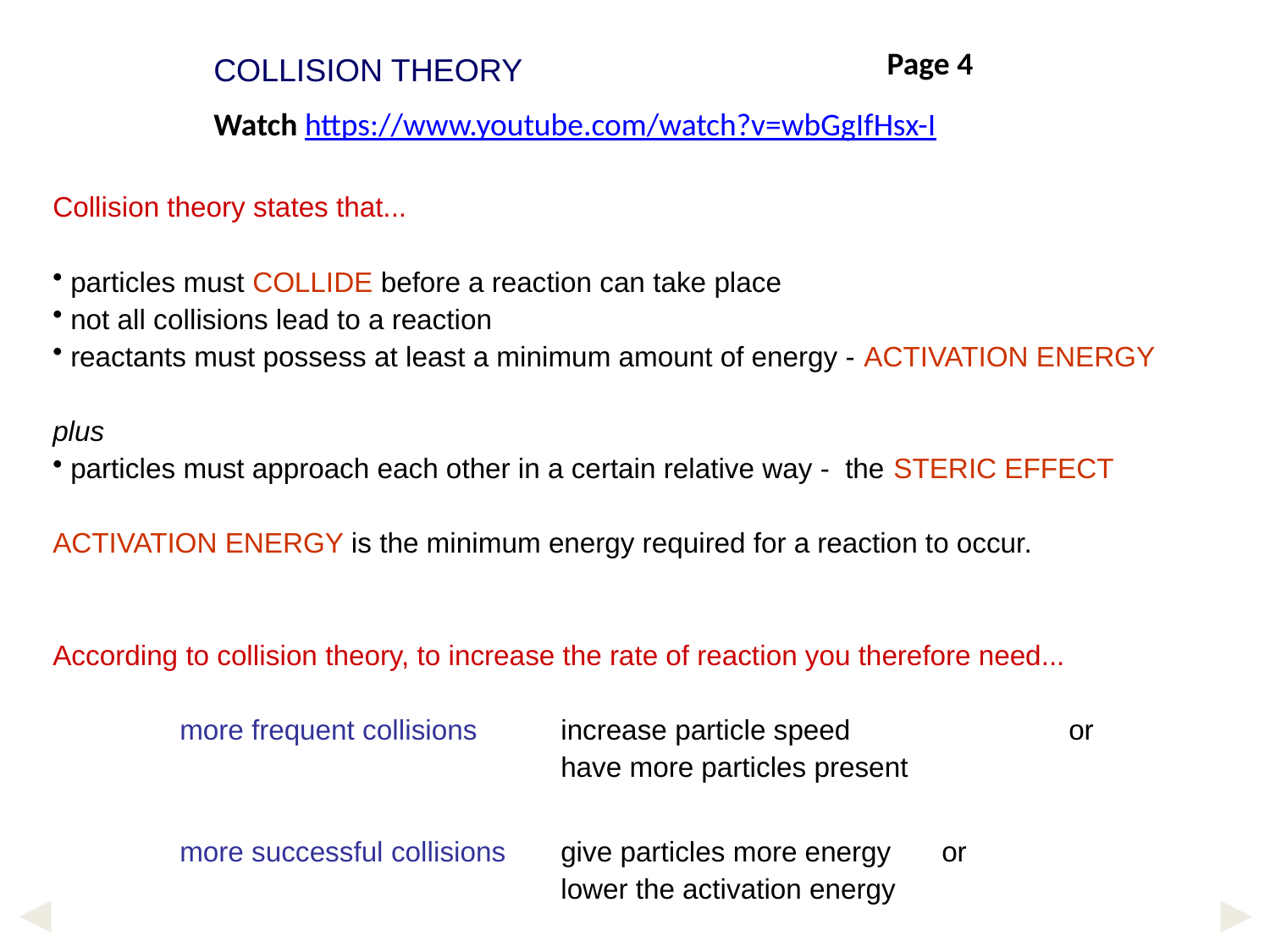

Page 4
COLLISION THEORY
Watch https://www.youtube.com/watch?v=wbGgIfHsx-I

Collision theory states that...

 particles must COLLIDE before a reaction can take place
 not all collisions lead to a reaction
 reactants must possess at least a minimum amount of energy - ACTIVATION ENERGY

plus
 particles must approach each other in a certain relative way -  the STERIC EFFECT

ACTIVATION ENERGY is the minimum energy required for a reaction to occur.

According to collision theory, to increase the rate of reaction you therefore need...

	more frequent collisions	increase particle speed		or
				have more particles present

	more successful collisions	give particles more energy	or
				lower the activation energy